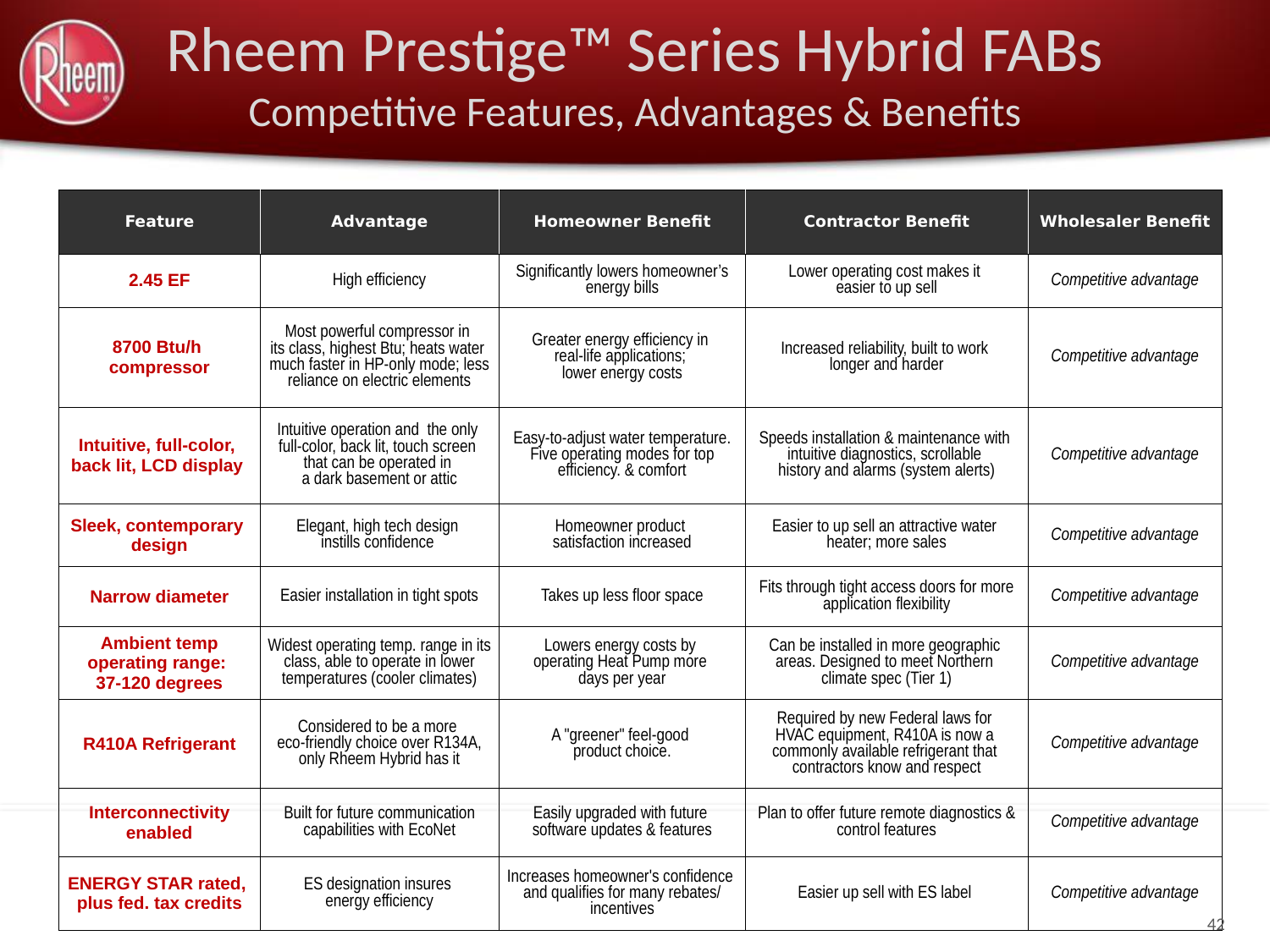

# Rheem Prestige™ Series Hybrid FABs Competitive Features, Advantages & Benefits
| Feature | Advantage | Homeowner Benefit | Contractor Benefit | Wholesaler Benefit |
| --- | --- | --- | --- | --- |
| 2.45 EF | High efficiency | Significantly lowers homeowner’s energy bills | Lower operating cost makes it easier to up sell | Competitive advantage |
| 8700 Btu/h compressor | Most powerful compressor in its class, highest Btu; heats water much faster in HP-only mode; less reliance on electric elements | Greater energy efficiency in real-life applications; lower energy costs | Increased reliability, built to work longer and harder | Competitive advantage |
| Intuitive, full-color, back lit, LCD display | Intuitive operation and the only full-color, back lit, touch screen that can be operated in a dark basement or attic | Easy-to-adjust water temperature. Five operating modes for top efficiency. & comfort | Speeds installation & maintenance with intuitive diagnostics, scrollable history and alarms (system alerts) | Competitive advantage |
| Sleek, contemporary design | Elegant, high tech design instills confidence | Homeowner product satisfaction increased | Easier to up sell an attractive water heater; more sales | Competitive advantage |
| Narrow diameter | Easier installation in tight spots | Takes up less floor space | Fits through tight access doors for more application flexibility | Competitive advantage |
| Ambient temp operating range: 37-120 degrees | Widest operating temp. range in its class, able to operate in lower temperatures (cooler climates) | Lowers energy costs by operating Heat Pump more days per year | Can be installed in more geographic areas. Designed to meet Northern climate spec (Tier 1) | Competitive advantage |
| R410A Refrigerant | Considered to be a more eco-friendly choice over R134A, only Rheem Hybrid has it | A "greener" feel-good product choice. | Required by new Federal laws for HVAC equipment, R410A is now a commonly available refrigerant that contractors know and respect | Competitive advantage |
| Interconnectivity enabled | Built for future communication capabilities with EcoNet | Easily upgraded with future software updates & features | Plan to offer future remote diagnostics & control features | Competitive advantage |
| ENERGY STAR rated, plus fed. tax credits | ES designation insures energy efficiency | Increases homeowner's confidence and qualifies for many rebates/ incentives | Easier up sell with ES label | Competitive advantage |

42